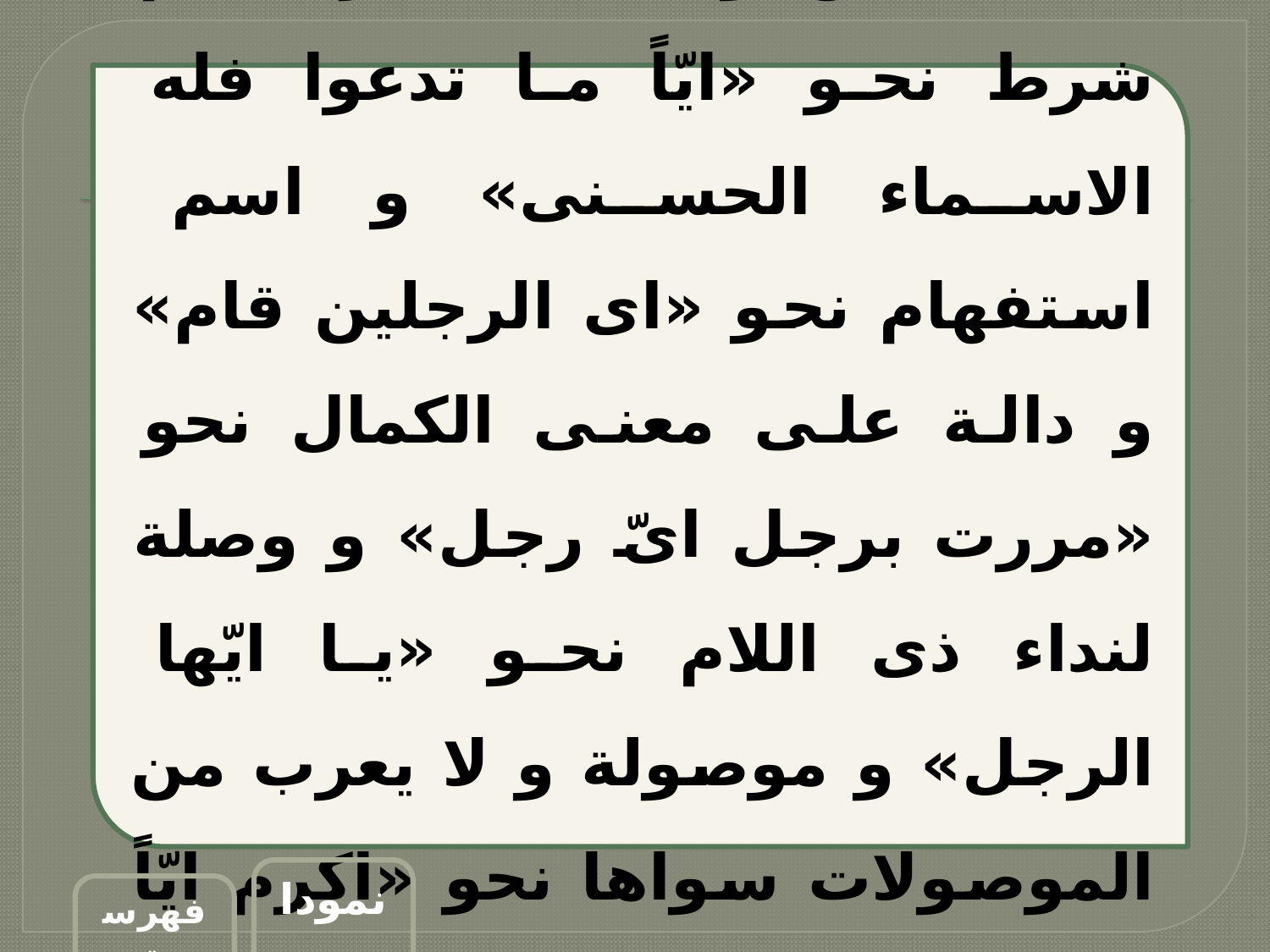

اَىُّ: بالفتح و التشديد ترد اسم شرط نحو «ايّاً ما تدعوا فله الاسماء الحسنى» و اسم استفهام نحو «اى الرجلين قام» و دالة على معنى الكمال نحو «مررت برجل اىّ رجل» و وصلة لنداء ذى اللام نحو «يا ايّها الرجل» و موصولة و لا يعرب من الموصولات سواها نحو «اكرم ايّاً اكرمك».
نمودار
فهرست